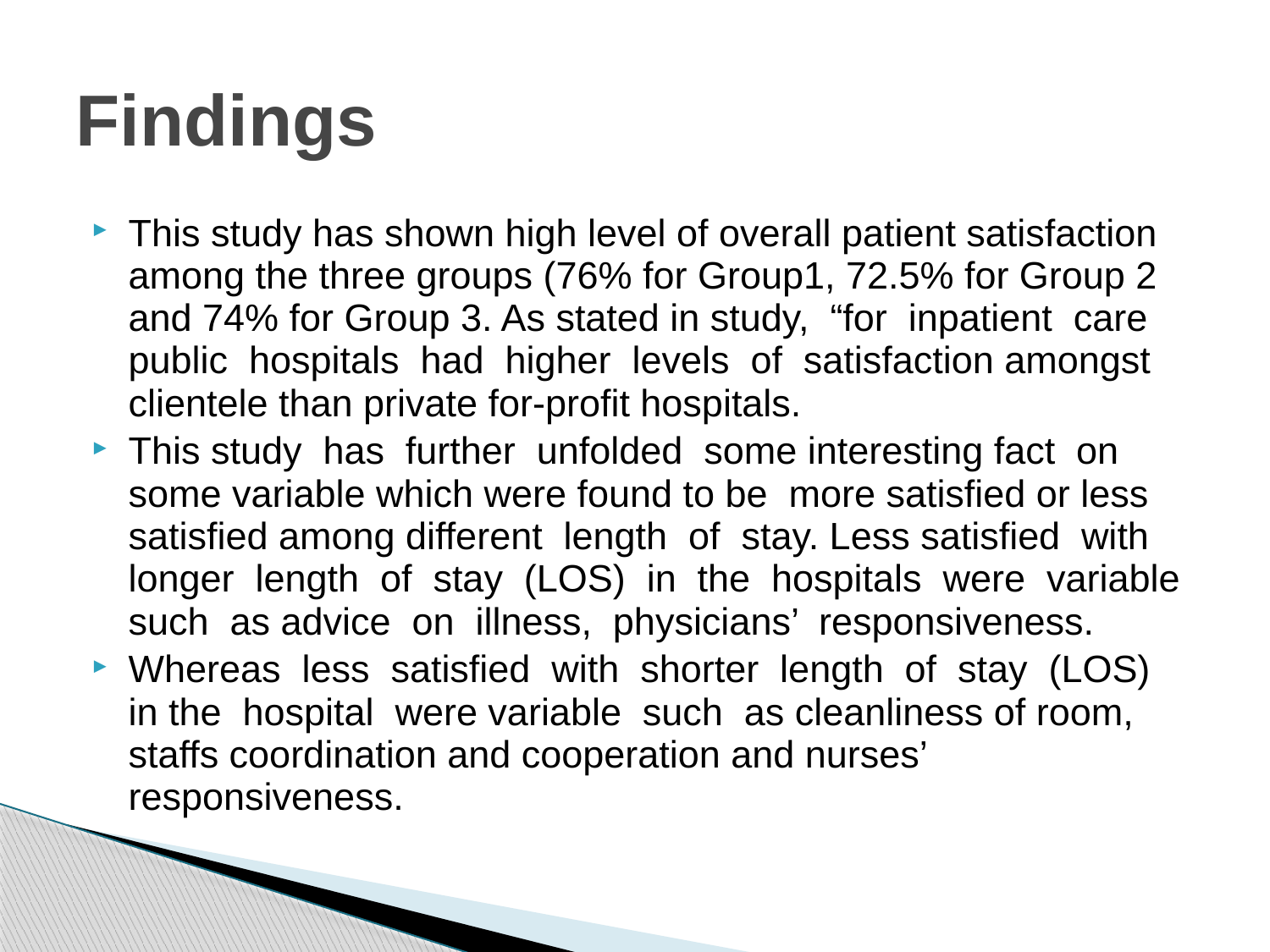

# Findings
This study has shown high level of overall patient satisfaction among the three groups (76% for Group1, 72.5% for Group 2 and 74% for Group 3. As stated in study,  “for  inpatient  care  public  hospitals  had  higher  levels  of  satisfaction amongst clientele than private for-profit hospitals.
This study  has  further  unfolded  some interesting fact  on  some variable which were found to be  more satisfied or less  satisfied among different  length  of  stay. Less satisfied  with  longer  length  of  stay  (LOS)  in  the  hospitals  were  variable  such  as advice  on  illness,  physicians’  responsiveness.
Whereas  less  satisfied  with  shorter  length  of  stay  (LOS)  in the  hospital  were variable  such  as cleanliness of room, staffs coordination and cooperation and nurses’ responsiveness.